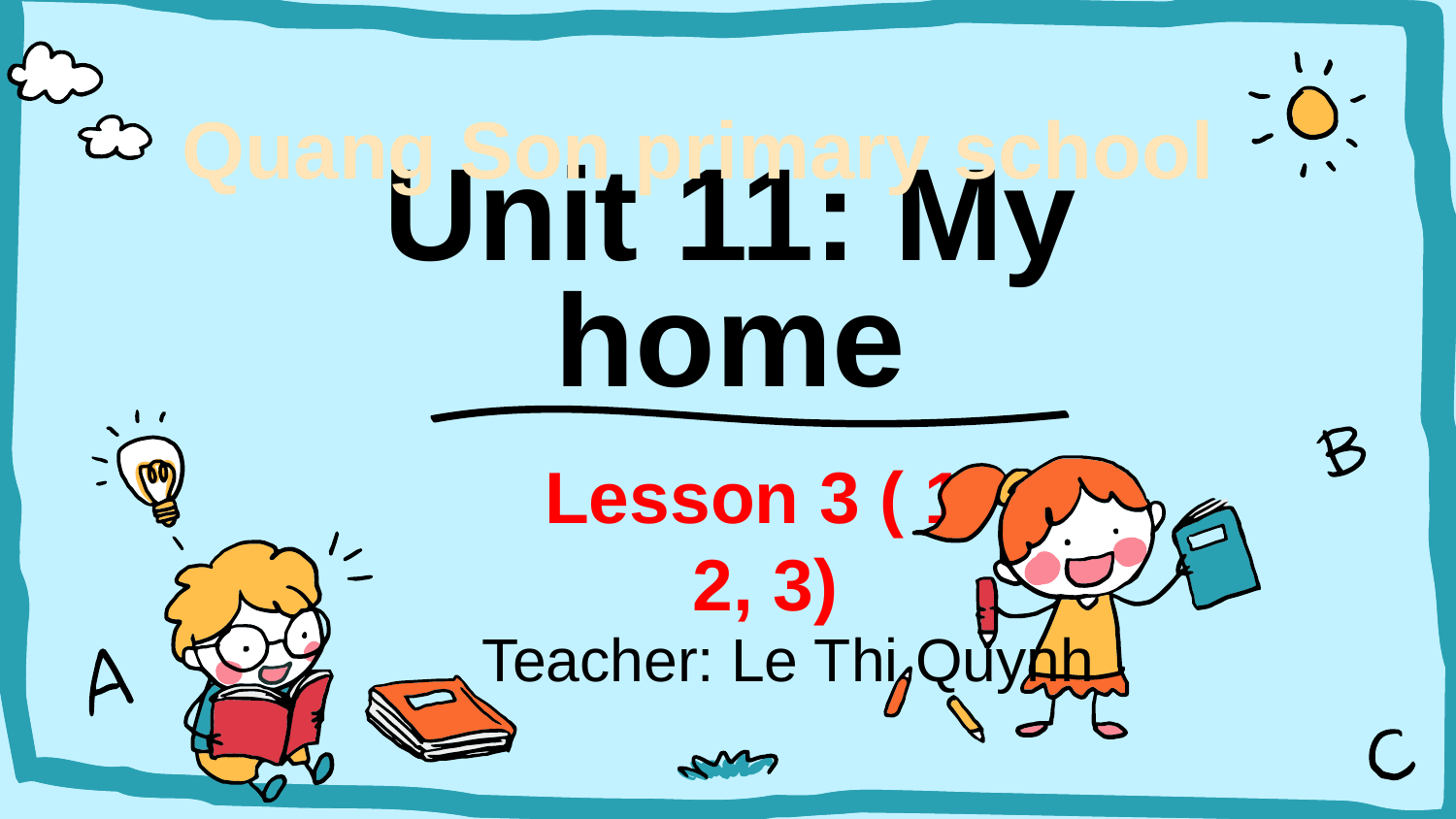

Quang Son primary school

# Unit 11: My home

Lesson 3 ( 1, 2, 3)

Teacher: Le Thi Quynh